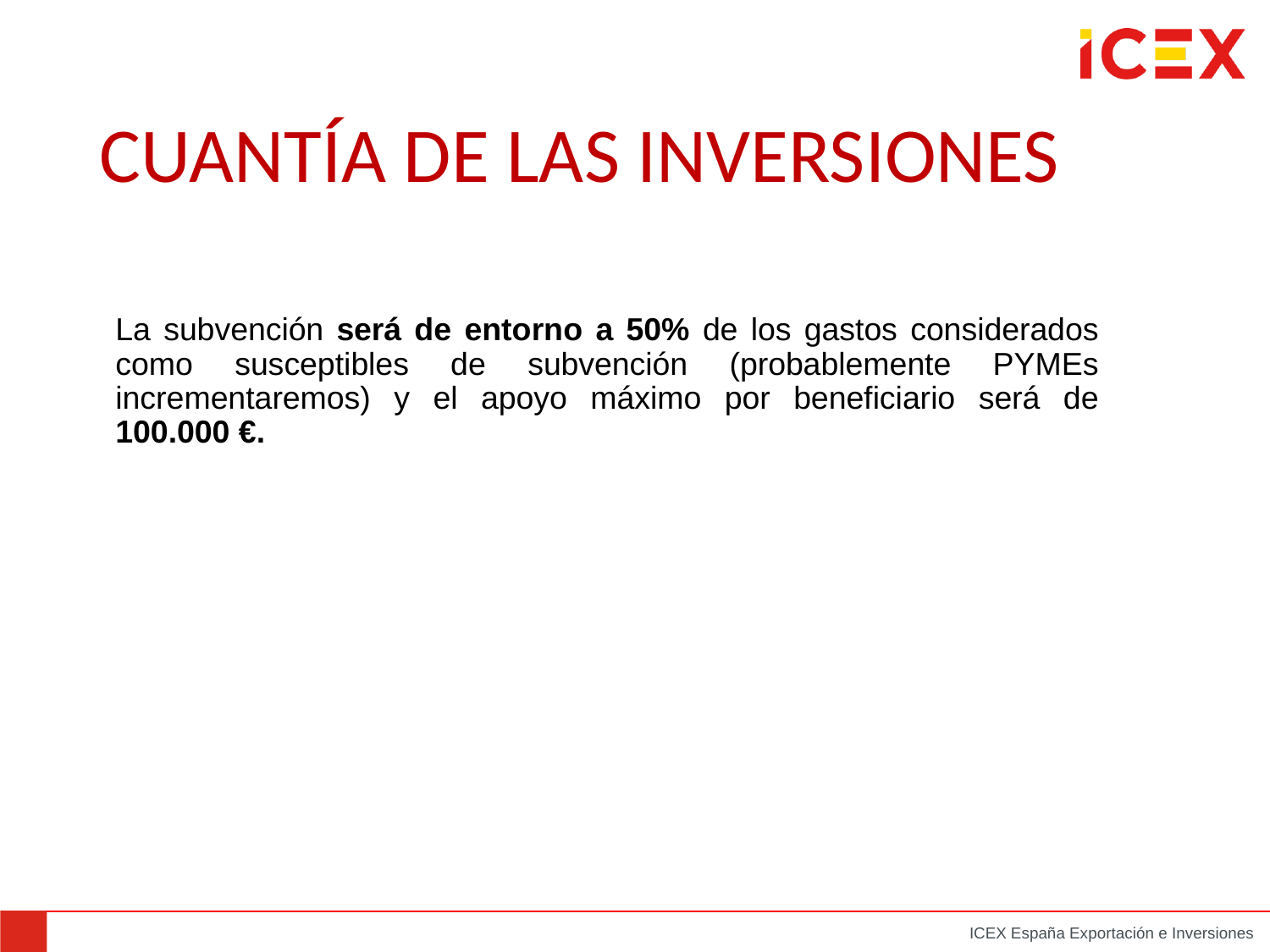

# CUANTÍA DE LAS INVERSIONES
La subvención será de entorno a 50% de los gastos considerados como susceptibles de subvención (probablemente PYMEs incrementaremos) y el apoyo máximo por beneficiario será de 100.000 €.